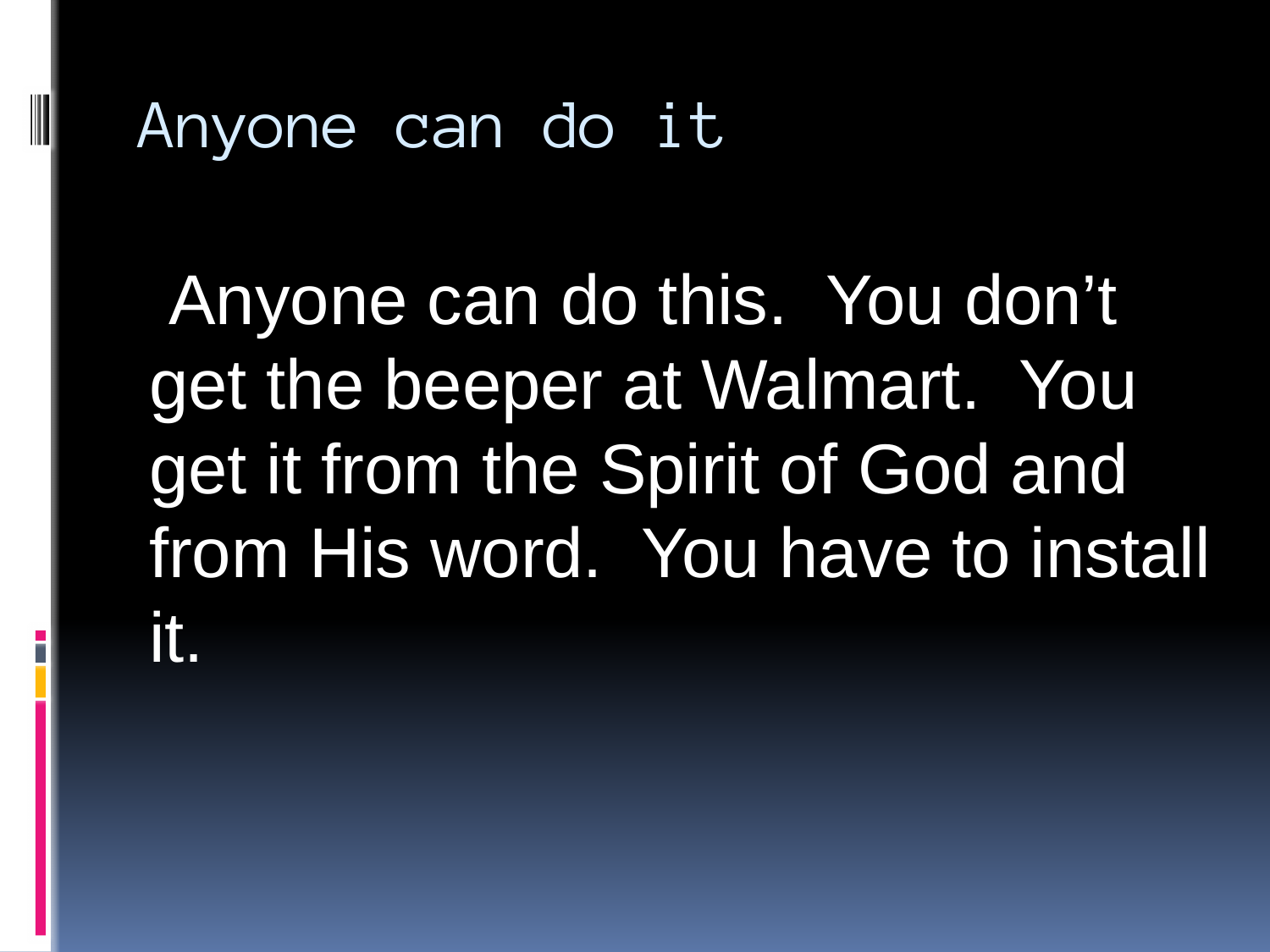

# Anyone can do it
 Anyone can do this.  You don’t get the beeper at Walmart.  You get it from the Spirit of God and from His word.  You have to install it.